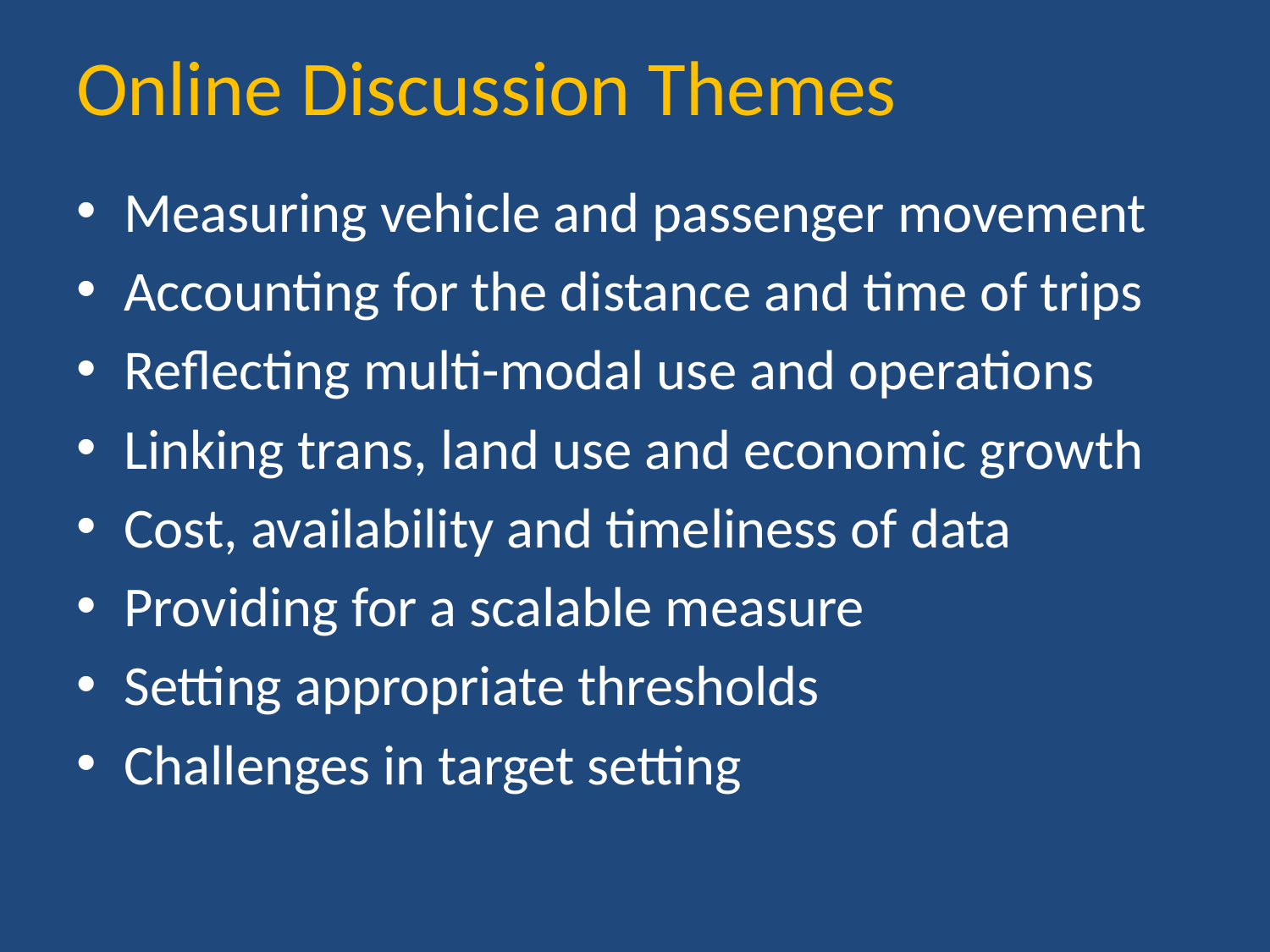

# Online Discussion Themes
Measuring vehicle and passenger movement
Accounting for the distance and time of trips
Reflecting multi-modal use and operations
Linking trans, land use and economic growth
Cost, availability and timeliness of data
Providing for a scalable measure
Setting appropriate thresholds
Challenges in target setting